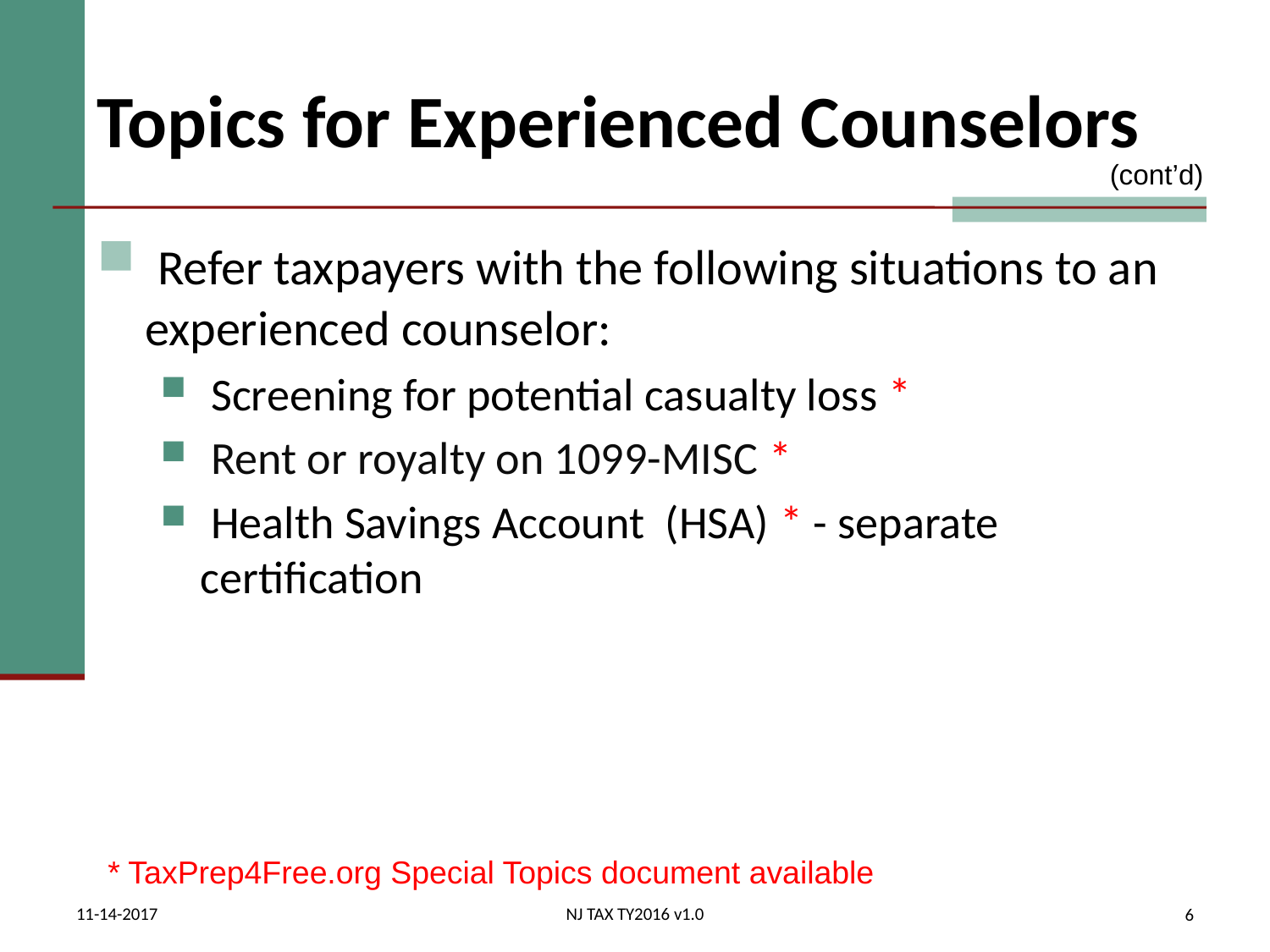

# Topics for Experienced Counselors
(cont’d)
 Refer taxpayers with the following situations to an experienced counselor:
 Screening for potential casualty loss *
 Rent or royalty on 1099-MISC *
 Health Savings Account  (HSA) * - separate certification
* TaxPrep4Free.org Special Topics document available
11-14-2017
NJ TAX TY2016 v1.0
6